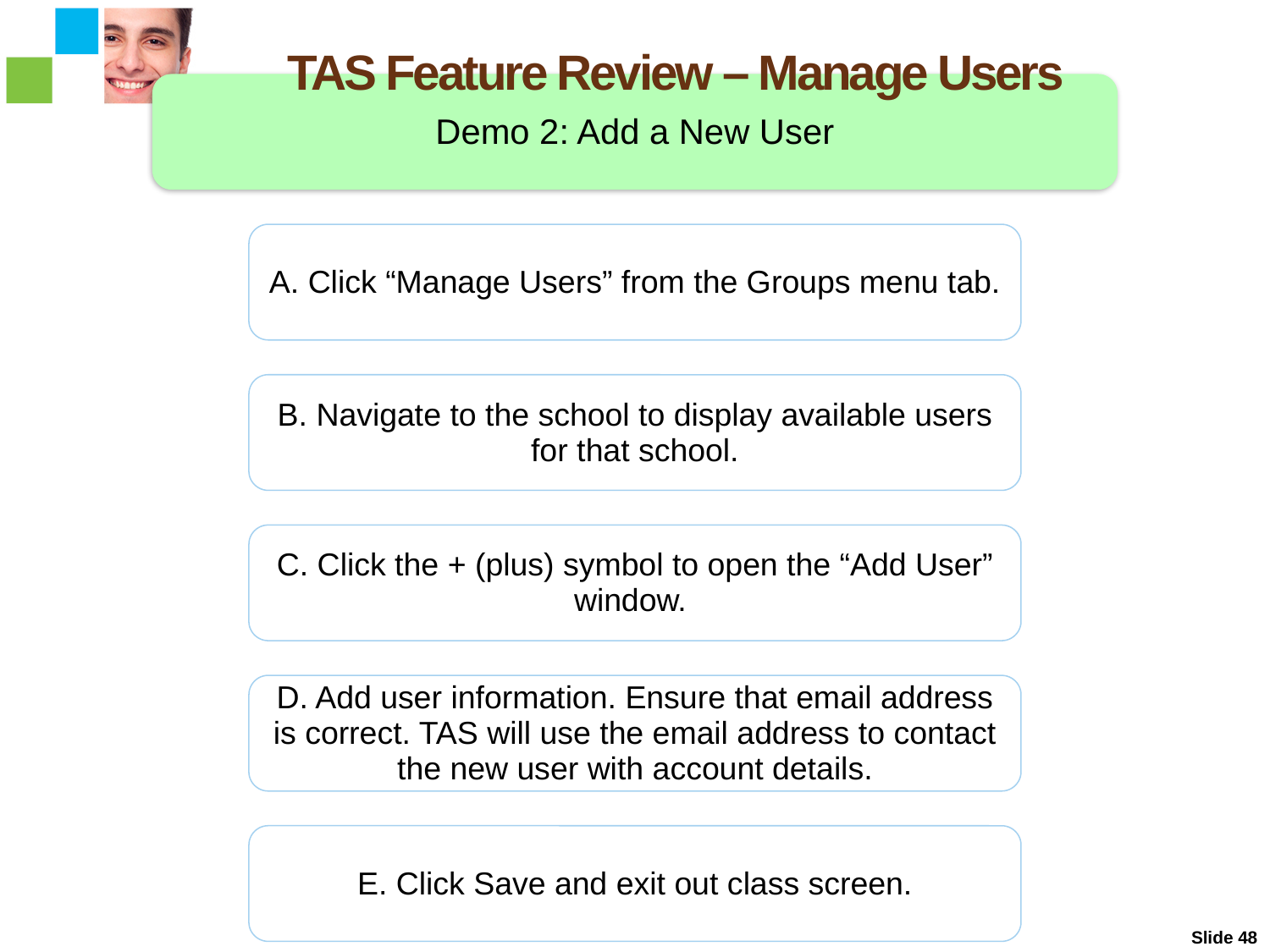

TAS Feature Review – Manage Users
Demo 2: Add a New User
A. Click “Manage Users” from the Groups menu tab.
B. Navigate to the school to display available users for that school.
C. Click the + (plus) symbol to open the “Add User” window.
D. Add user information. Ensure that email address is correct. TAS will use the email address to contact the new user with account details.
E. Click Save and exit out class screen.
Slide 48